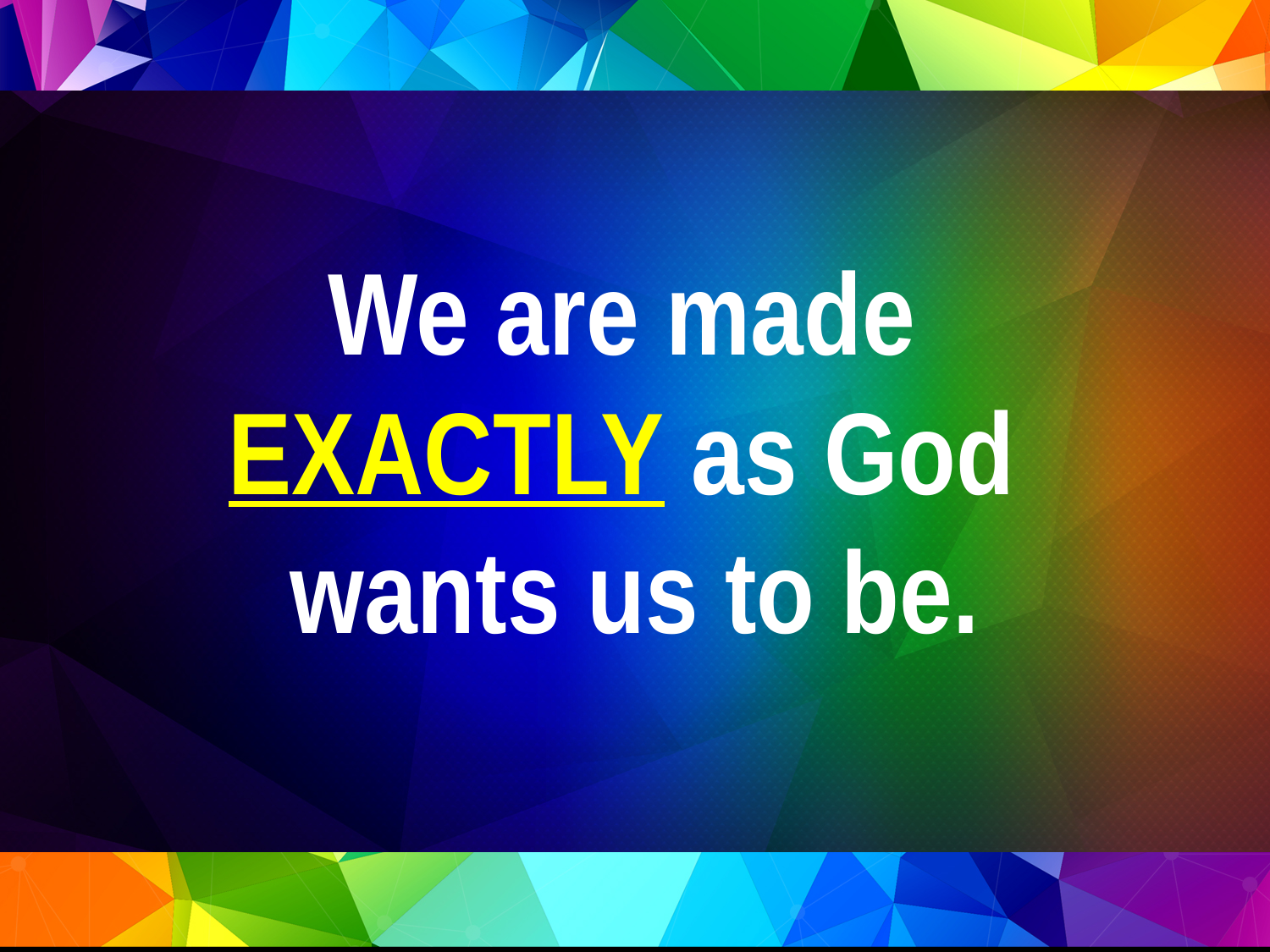

We are made
EXACTLY as God
wants us to be.